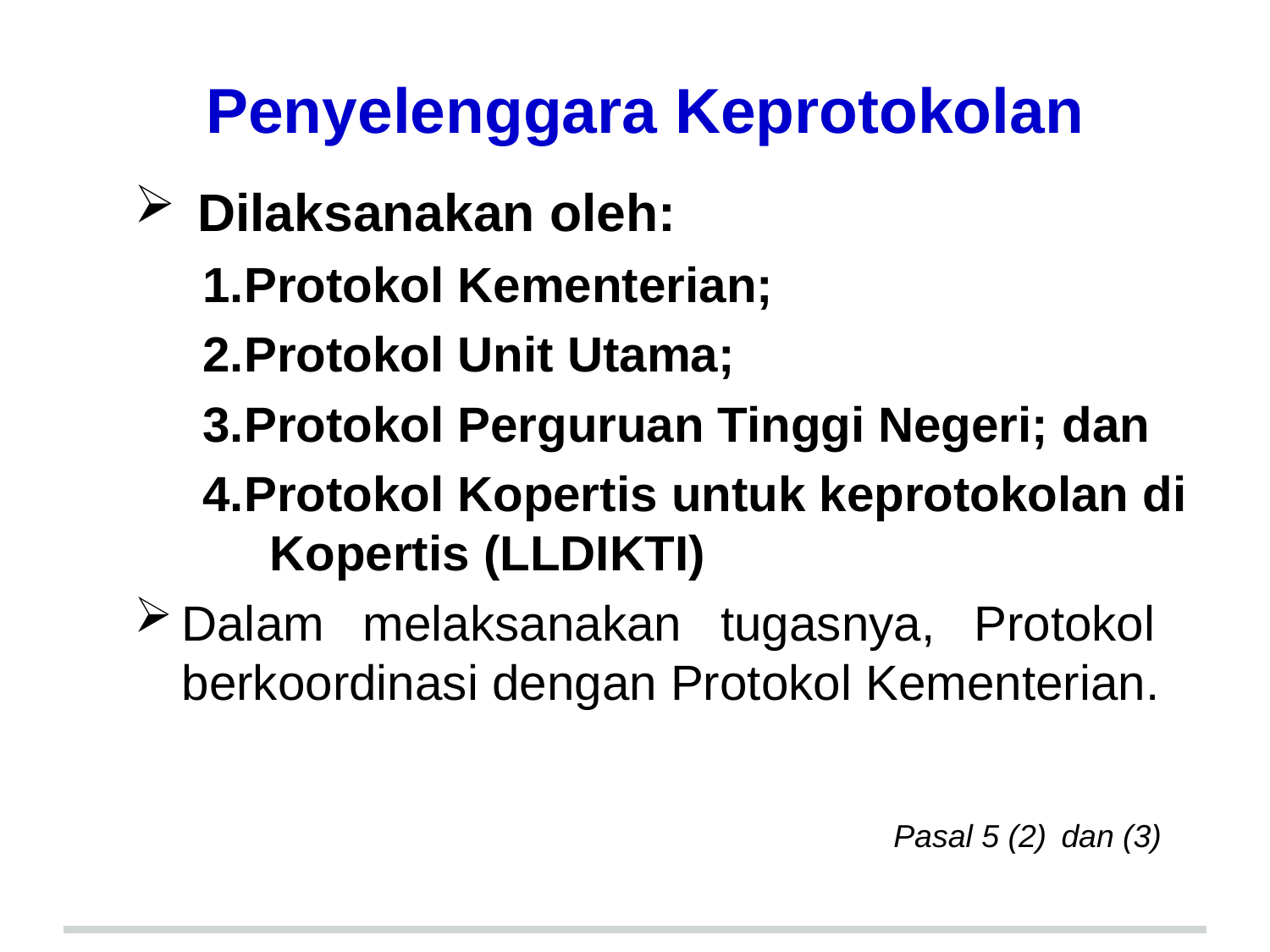

# Penyelenggara Keprotokolan
Dilaksanakan oleh:
Protokol Kementerian;
Protokol Unit Utama;
Protokol Perguruan Tinggi Negeri; dan
Protokol Kopertis untuk keprotokolan di   Kopertis (LLDIKTI)
Dalam melaksanakan tugasnya, Protokol  berkoordinasi dengan Protokol Kementerian.

                                                    Pasal 5 (2) dan (3)